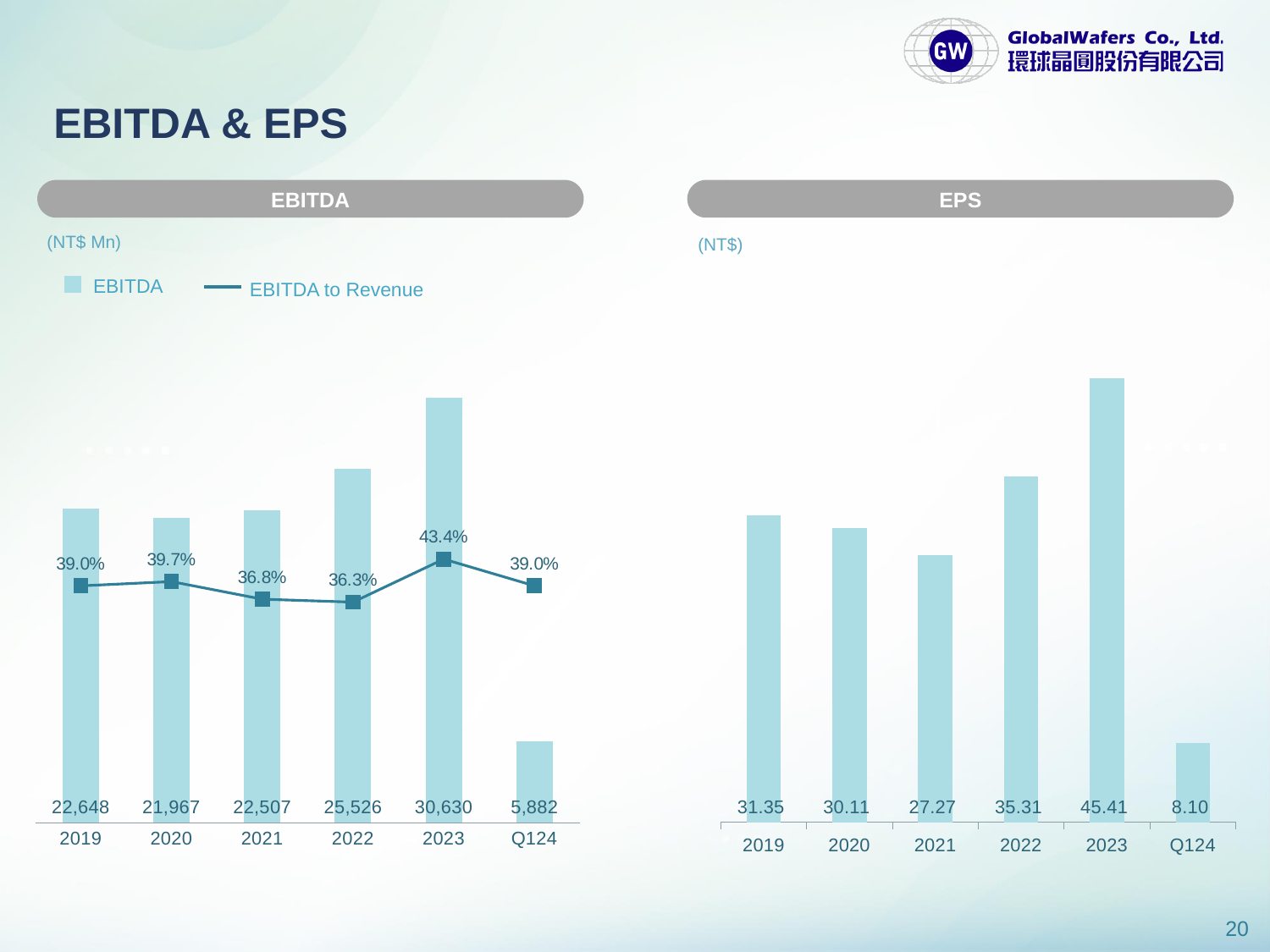

EBITDA & EPS
EBITDA
EPS
(NT$ Mn)
(NT$)

### Chart

| Category |  EBITDA  | EBITDA to Revenue |
|---|---|---|
| 2019 | 22648.0 | 0.39 |
| 2020 | 21967.0 | 0.397 |
| 2021 | 22507.0 | 0.368 |
| 2022 | 25526.0 | 0.36316815342808767 |
| 2023 | 30630.0 | 0.434 |
| Q124 | 5882.0 | 0.39 |

### Chart

| Category |  |
|---|---|
| 2019 | 31.35 |
| 2020 | 30.11 |
| 2021 | 27.27 |
| 2022 | 35.31 |
| 2023 | 45.41 |
| Q124 | 8.1 |
EBITDA
EBITDA to Revenue

20